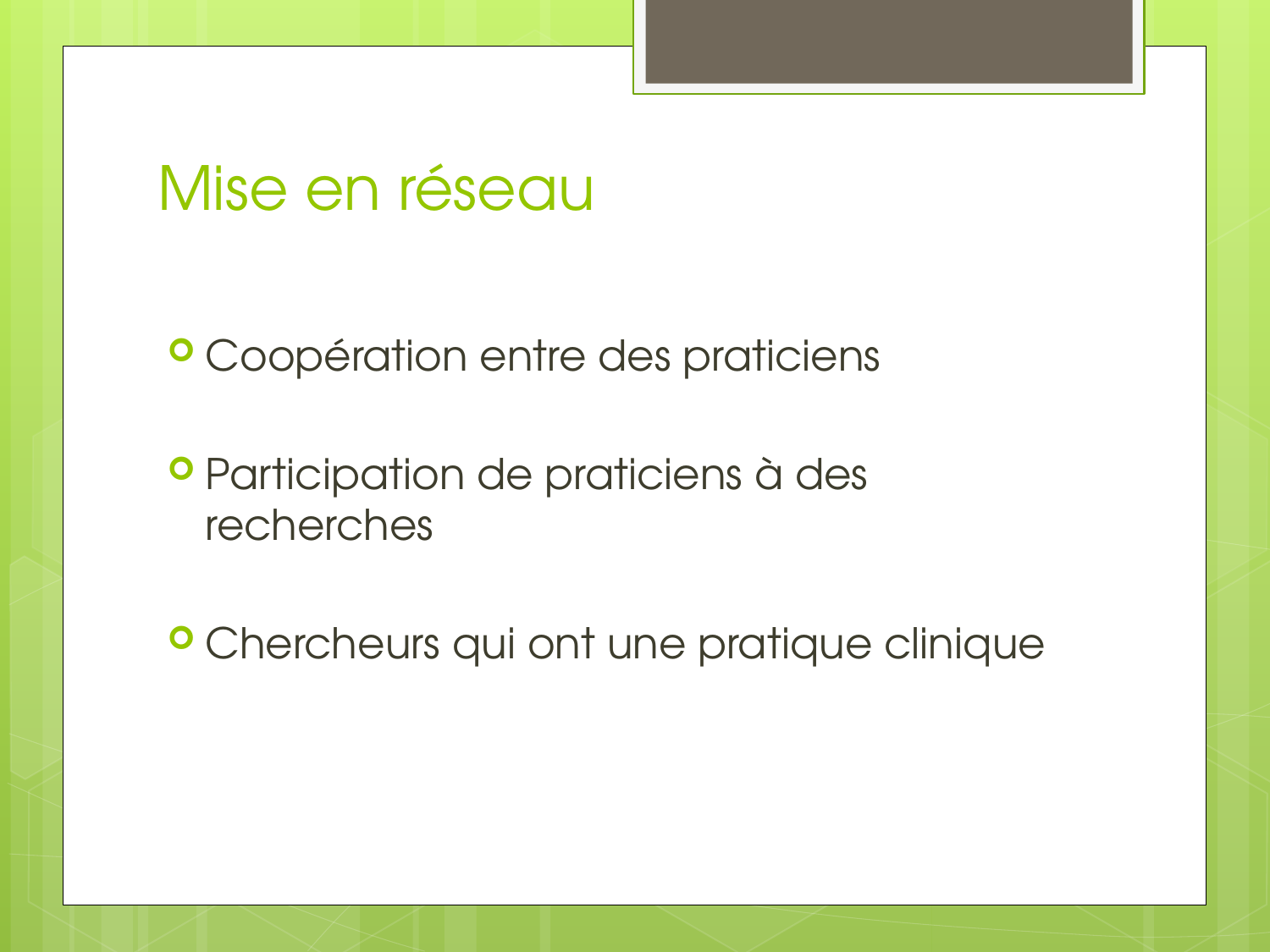

# Mise en réseau
Coopération entre des praticiens

Participation de praticiens à des recherches

Chercheurs qui ont une pratique clinique